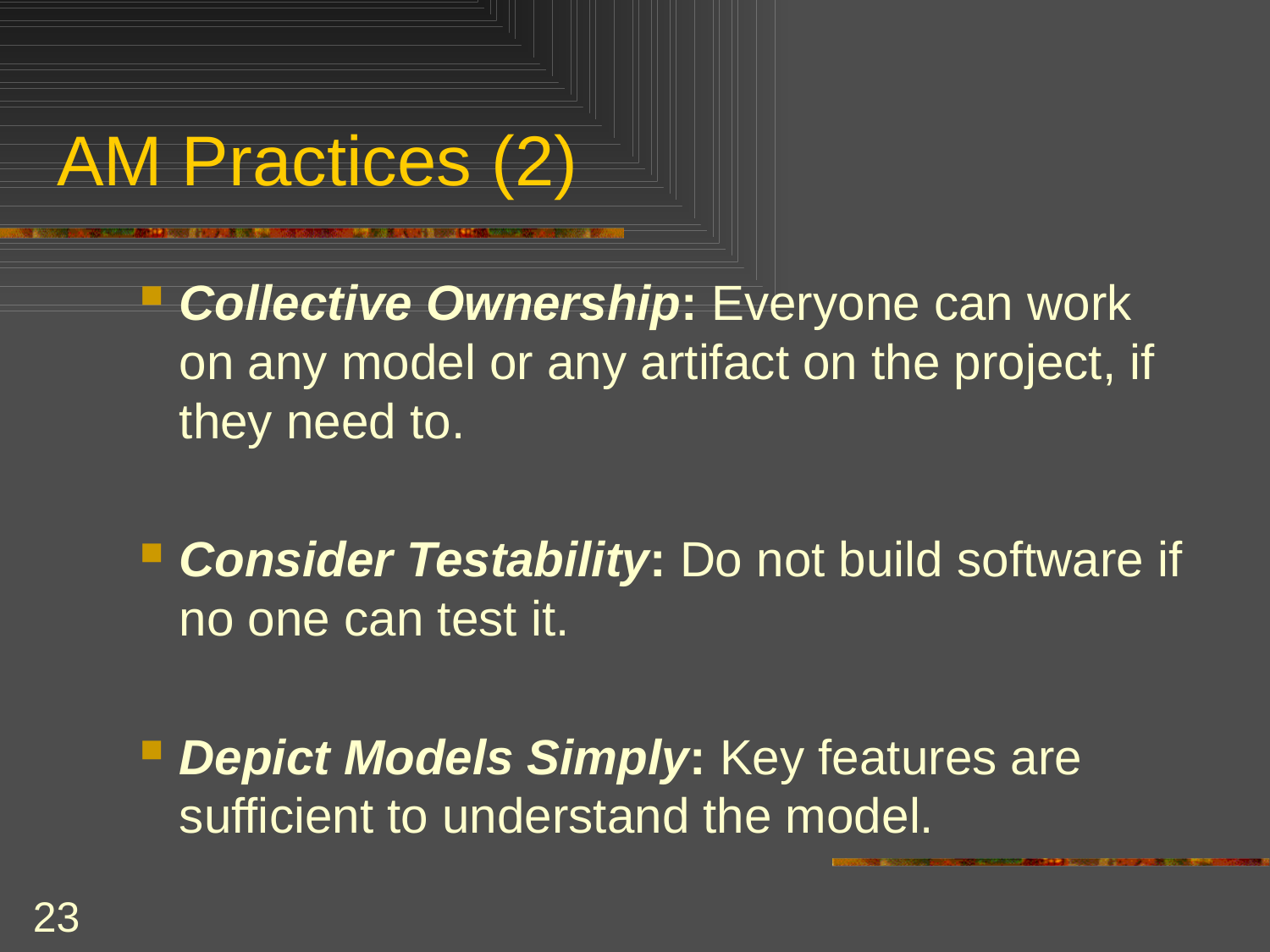

# AM Practices (2)
Collective Ownership: Everyone can work on any model or any artifact on the project, if they need to.

Consider Testability: Do not build software if no one can test it.

Depict Models Simply: Key features are sufficient to understand the model.
23